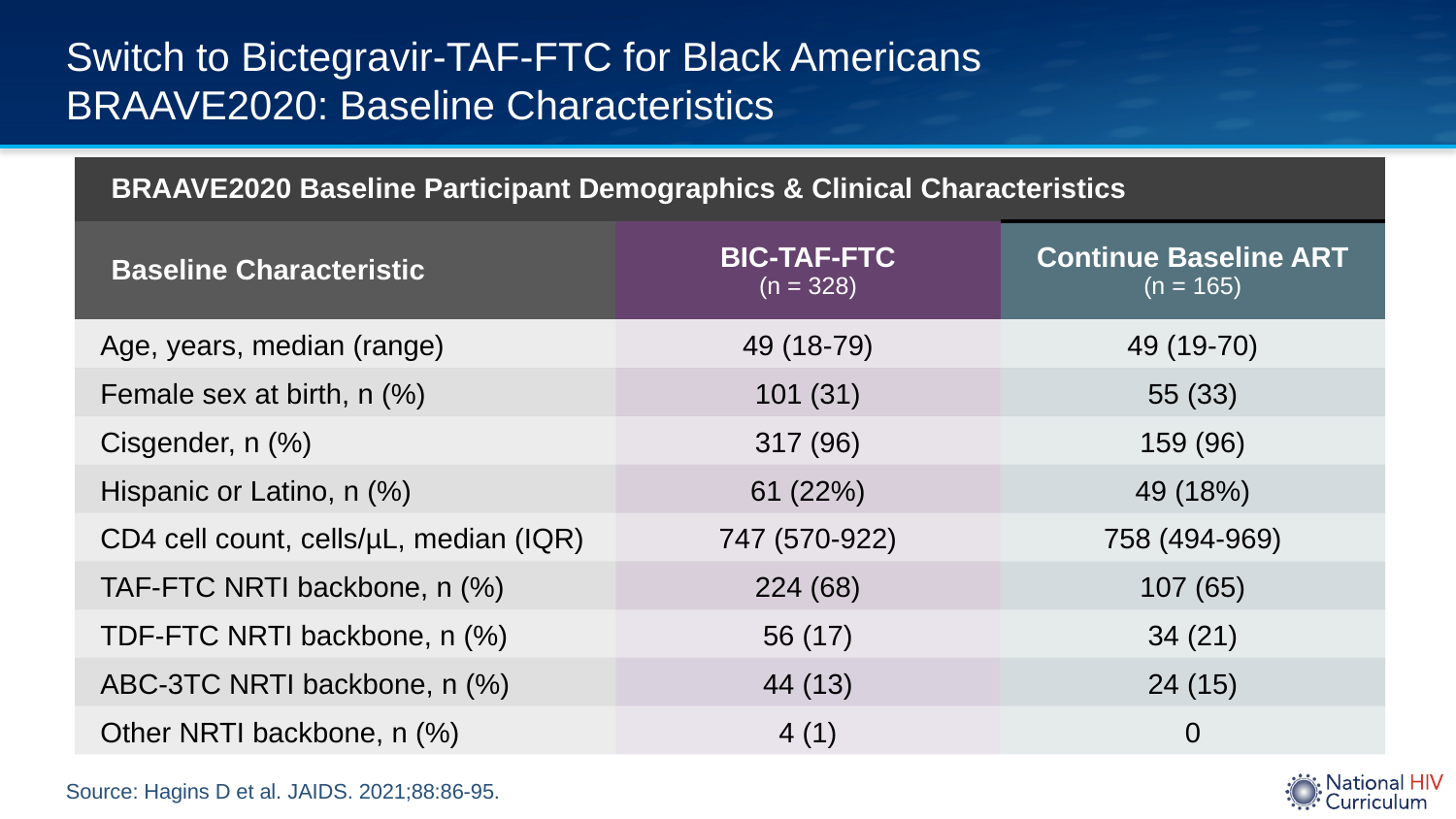

# Switch to Bictegravir-TAF-FTC for Black Americans BRAAVE2020: Baseline Characteristics
| BRAAVE2020 Baseline Participant Demographics & Clinical Characteristics |  |  |
| --- | --- | --- |
| Baseline Characteristic | BIC-TAF-FTC (n = 328) | Continue Baseline ART (n = 165) |
| Age, years, median (range) | 49 (18-79) | 49 (19-70) |
| Female sex at birth, n (%) | 101 (31) | 55 (33) |
| Cisgender, n (%) | 317 (96) | 159 (96) |
| Hispanic or Latino, n (%) | 61 (22%) | 49 (18%) |
| CD4 cell count, cells/µL, median (IQR) | 747 (570-922) | 758 (494-969) |
| TAF-FTC NRTI backbone, n (%) | 224 (68) | 107 (65) |
| TDF-FTC NRTI backbone, n (%) | 56 (17) | 34 (21) |
| ABC-3TC NRTI backbone, n (%) | 44 (13) | 24 (15) |
| Other NRTI backbone, n (%) | 4 (1) | 0 |
Source: Hagins D et al. JAIDS. 2021;88:86-95.